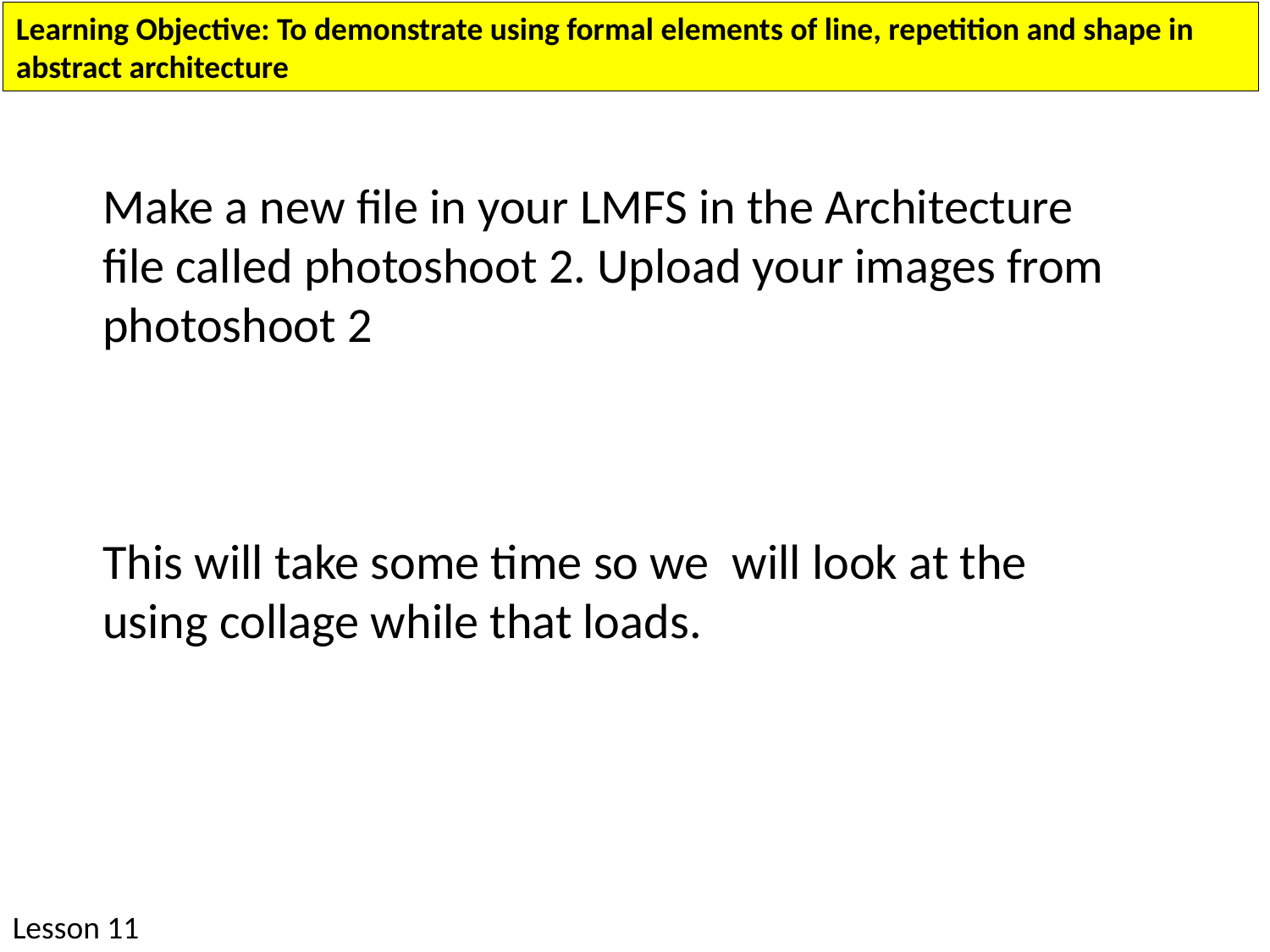

Learning Objective: To demonstrate using formal elements of line, repetition and shape in abstract architecture
Make a new file in your LMFS in the Architecture file called photoshoot 2. Upload your images from photoshoot 2

This will take some time so we  will look at the using collage while that loads.
Lesson 11